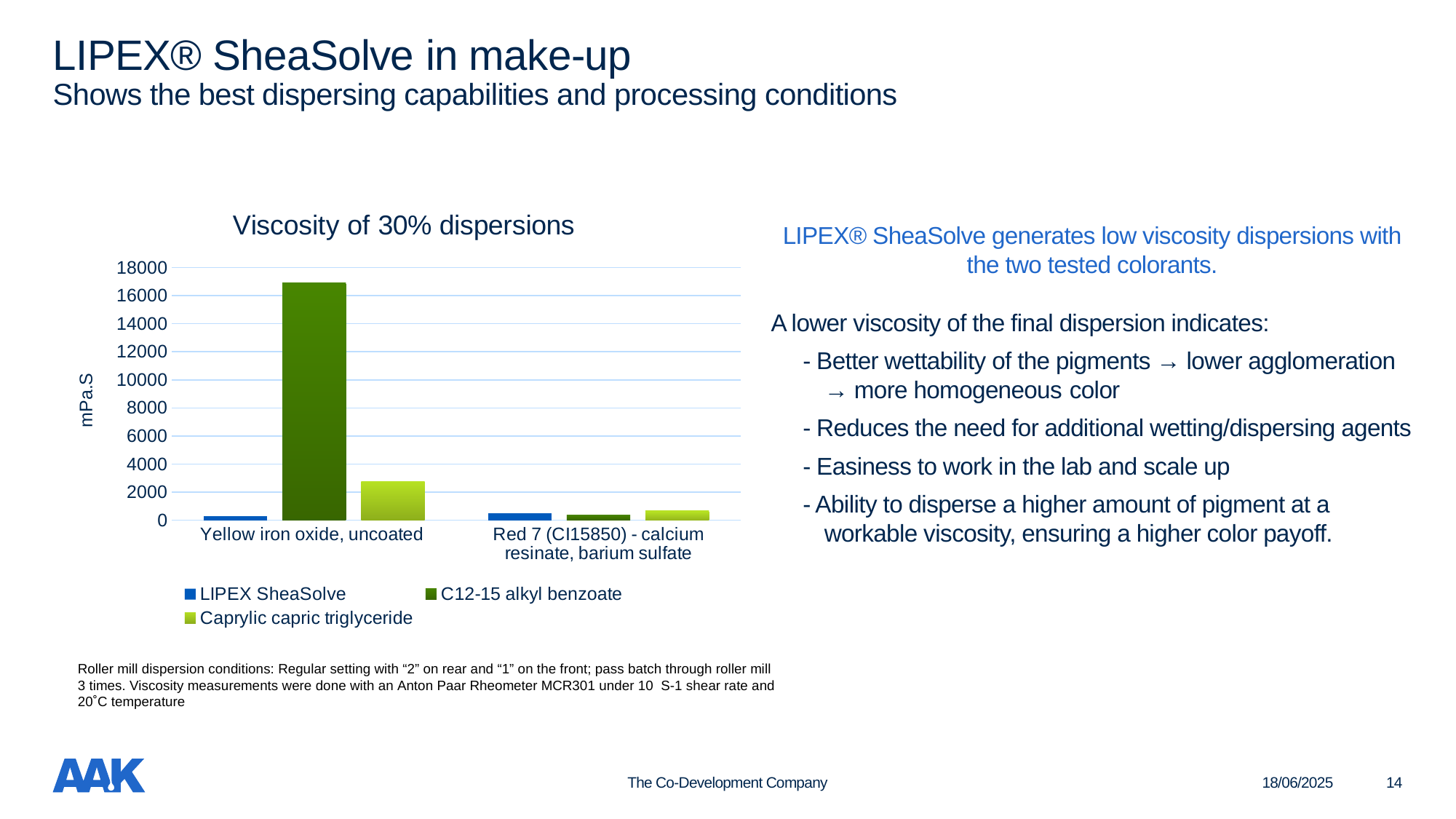

# LIPEX® SheaSolve in make-up  Shows the best dispersing capabilities and processing conditions

### Chart: Viscosity of 30% dispersions

| Category | LIPEX SheaSolve | C12-15 alkyl benzoate | Caprylic capric triglyceride |
|---|---|---|---|
| Yellow iron oxide, uncoated  | 276.0 | 16883.0 | 2745.0 |
| Red 7 (CI15850) - calcium resinate, barium sulfate | 476.0 | 365.0 | 665.0 |
LIPEX® SheaSolve generates low viscosity dispersions with the two tested colorants.

A lower viscosity of the final dispersion indicates:
- Better wettability of the pigments → lower agglomeration → more homogeneous color
- Reduces the need for additional wetting/dispersing agents
- Easiness to work in the lab and scale up
- Ability to disperse a higher amount of pigment at a workable viscosity, ensuring a higher color payoff.
Roller mill dispersion conditions: Regular setting with “2” on rear and “1” on the front; pass batch through roller mill 3 times. Viscosity measurements were done with an Anton Paar Rheometer MCR301 under 10  S-1 shear rate and 20˚C temperature
The Co-Development Company
18/06/2025
14